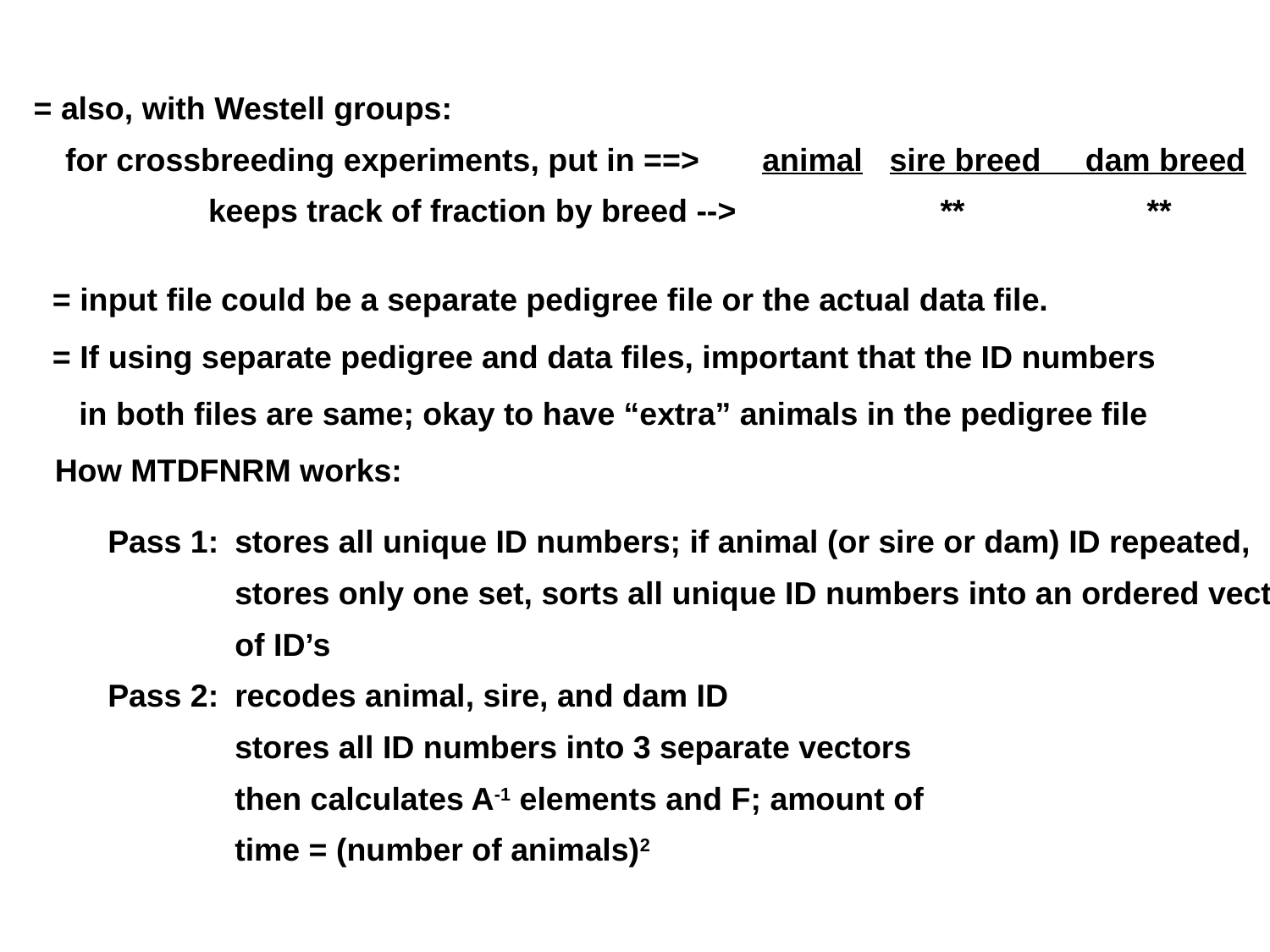

= also, with Westell groups:
	for crossbreeding experiments, put in ==>       animal   sire breed     dam breed
		keeps track of fraction by breed -->       	  **	           **
= input file could be a separate pedigree file or the actual data file.
= If using separate pedigree and data files, important that the ID numbers
   in both files are same; okay to have “extra” animals in the pedigree file
How MTDFNRM works:
Pass 1:	stores all unique ID numbers; if animal (or sire or dam) ID repeated,
	stores only one set, sorts all unique ID numbers into an ordered vector
	of ID’s
Pass 2:	recodes animal, sire, and dam ID
	stores all ID numbers into 3 separate vectors
	then calculates A-1 elements and F; amount of
	time = (number of animals)2